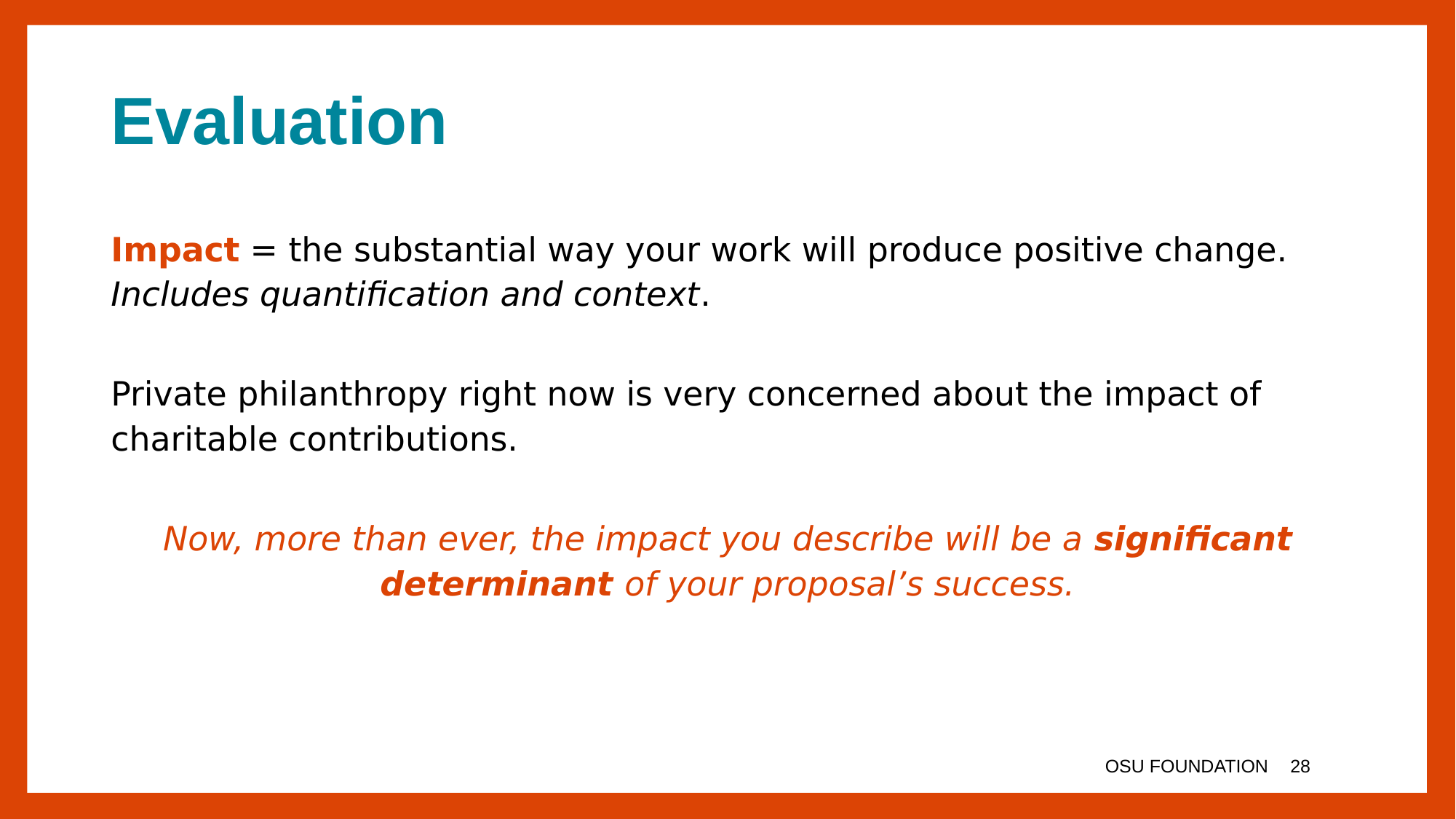

# Evaluation

Impact = the substantial way your work will produce positive change. Includes quantification and context.

Private philanthropy right now is very concerned about the impact of charitable contributions.

Now, more than ever, the impact you describe will be a significant determinant of your proposal’s success.
OSU FOUNDATION
28